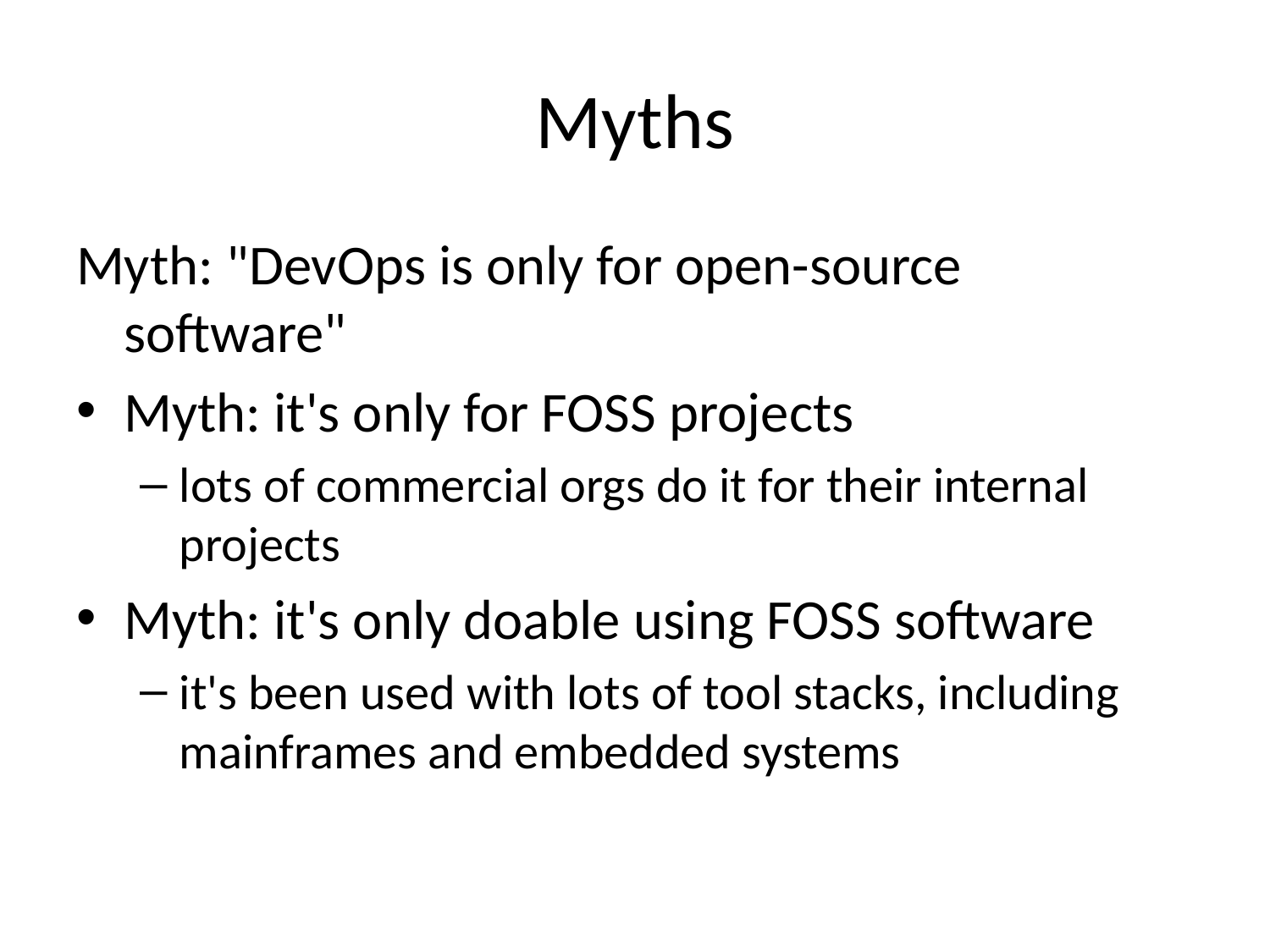

# Myths
Myth: "DevOps is only for open-source software"
Myth: it's only for FOSS projects
lots of commercial orgs do it for their internal projects
Myth: it's only doable using FOSS software
it's been used with lots of tool stacks, including mainframes and embedded systems